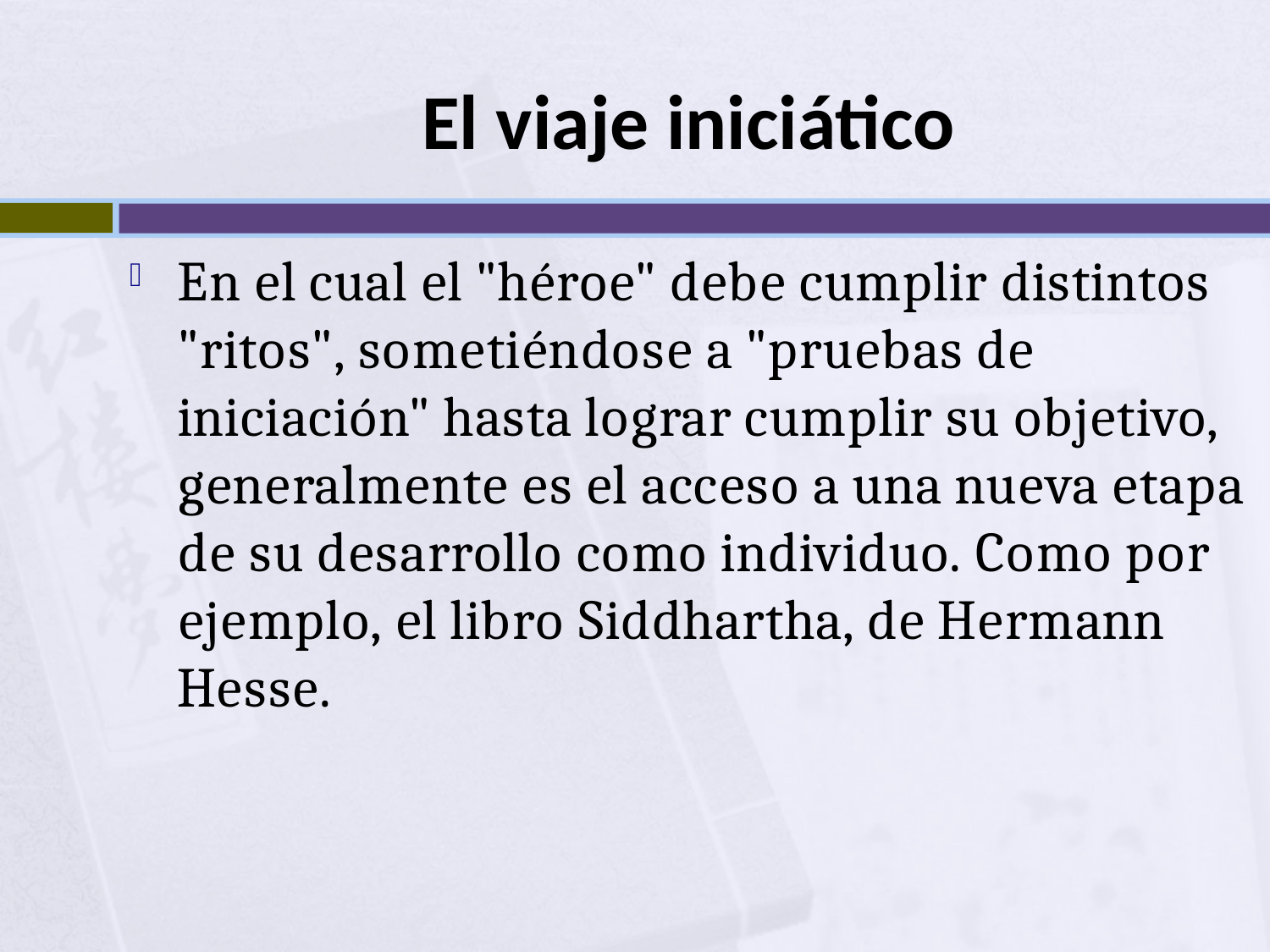

# El viaje iniciático
En el cual el "héroe" debe cumplir distintos "ritos", sometiéndose a "pruebas de iniciación" hasta lograr cumplir su objetivo, generalmente es el acceso a una nueva etapa de su desarrollo como individuo. Como por ejemplo, el libro Siddhartha, de Hermann Hesse.